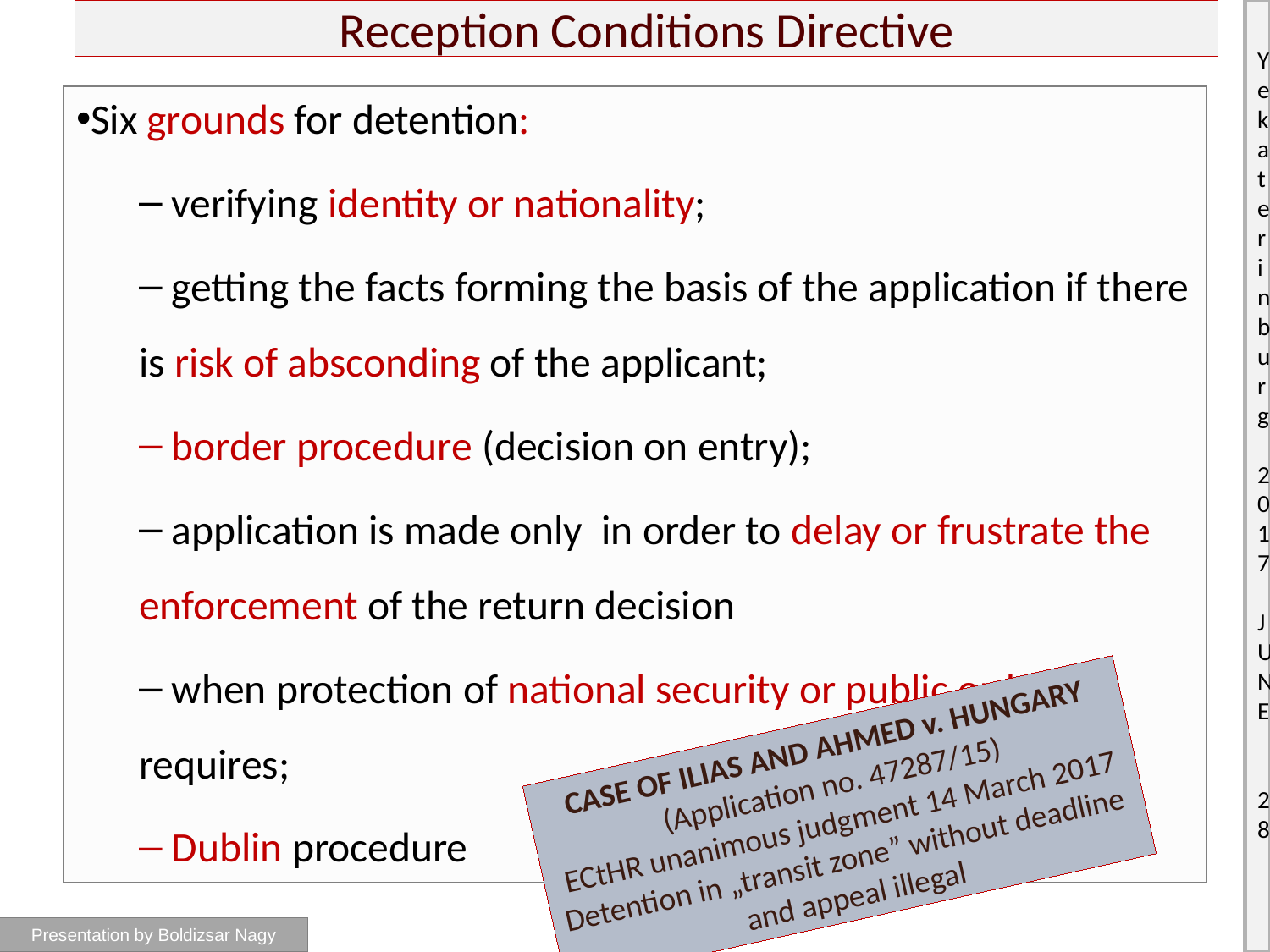

# Reception Conditions Directive
Six grounds for detention:
 verifying identity or nationality;
 getting the facts forming the basis of the application if there is risk of absconding of the applicant;
 border procedure (decision on entry);
 application is made only  in order to delay or frustrate the enforcement of the return decision
 when protection of national security or public order so requires;
 Dublin procedure

CASE OF ILIAS AND AHMED v. HUNGARY
(Application no. 47287/15)
ECtHR unanimous judgment 14 March 2017
Detention in „transit zone” without deadline
and appeal illegal